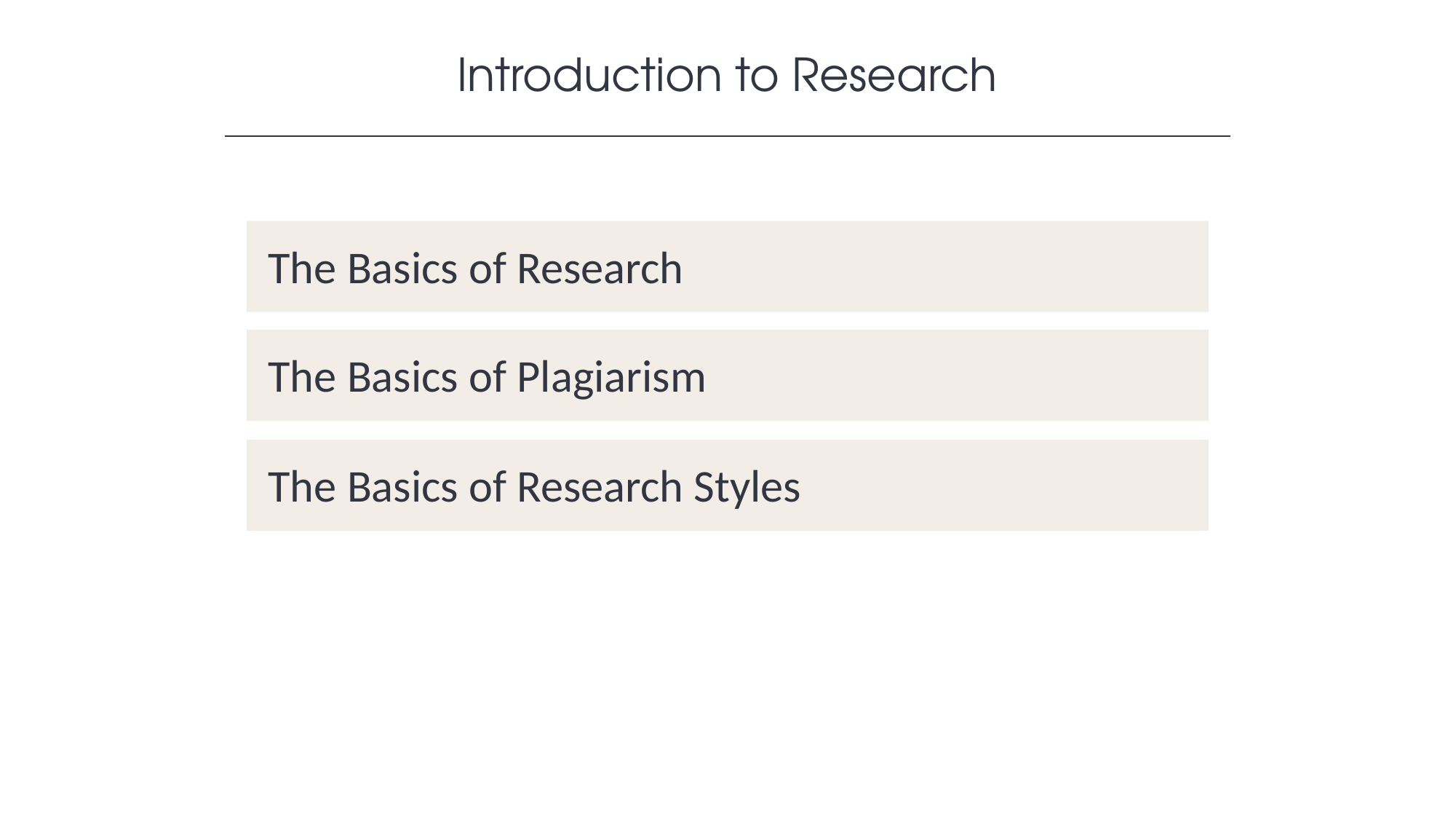

Introduction to Research
HAWKES LEARNING

The Basics of Research

The Basics of Plagiarism

The Basics of Research Styles